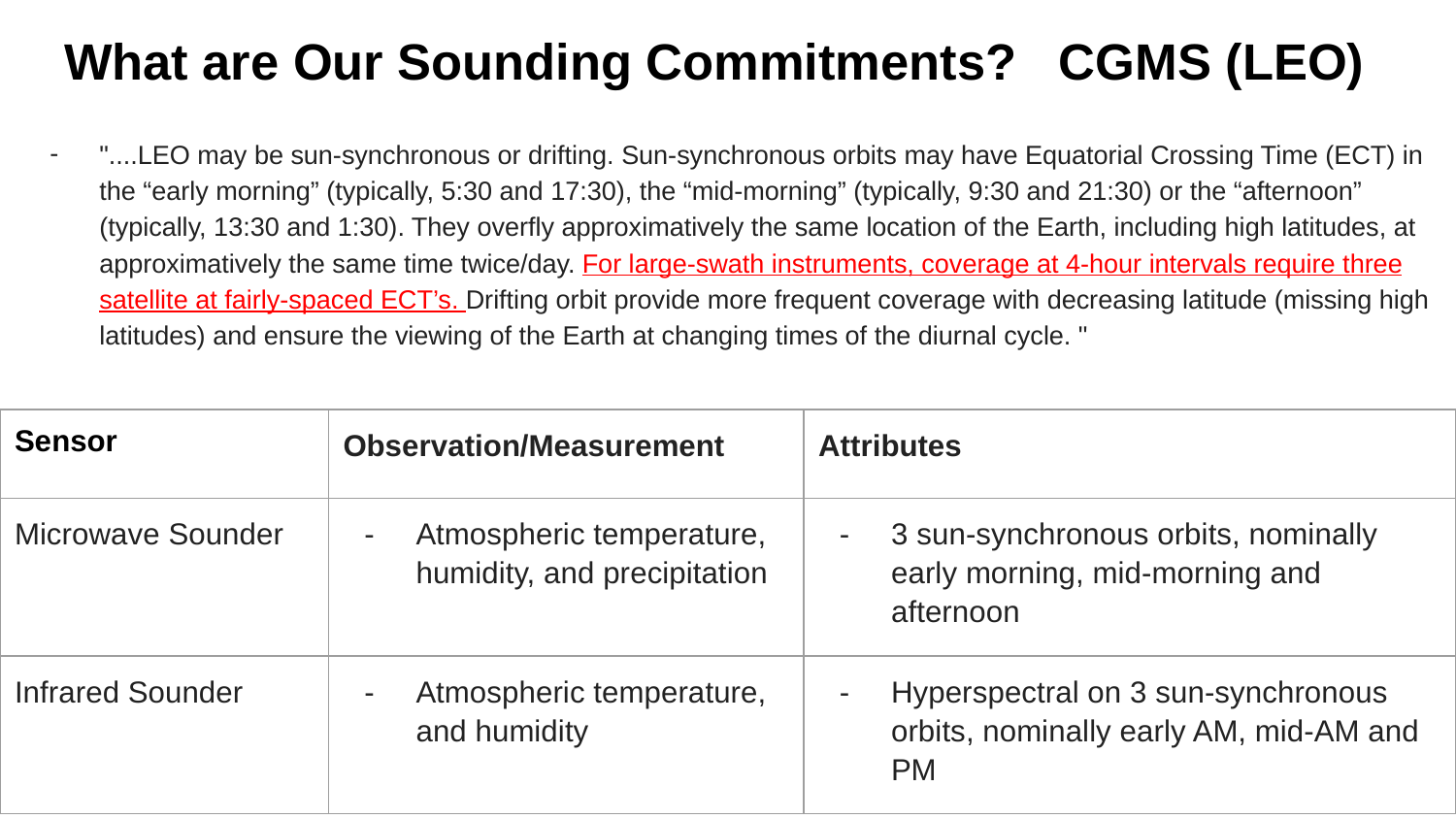

# What are Our Sounding Commitments?   CGMS (LEO)
"....LEO may be sun-synchronous or drifting. Sun-synchronous orbits may have Equatorial Crossing Time (ECT) in the “early morning” (typically, 5:30 and 17:30), the “mid-morning” (typically, 9:30 and 21:30) or the “afternoon” (typically, 13:30 and 1:30). They overfly approximatively the same location of the Earth, including high latitudes, at approximatively the same time twice/day. For large-swath instruments, coverage at 4-hour intervals require three satellite at fairly-spaced ECT’s. Drifting orbit provide more frequent coverage with decreasing latitude (missing high latitudes) and ensure the viewing of the Earth at changing times of the diurnal cycle. "
| Sensor | Observation/Measurement | Attributes |
| --- | --- | --- |
| Microwave Sounder | Atmospheric temperature, humidity, and precipitation | 3 sun-synchronous orbits, nominally early morning, mid-morning and afternoon |
| Infrared Sounder | Atmospheric temperature, and humidity | Hyperspectral on 3 sun-synchronous orbits, nominally early AM, mid-AM and PM |